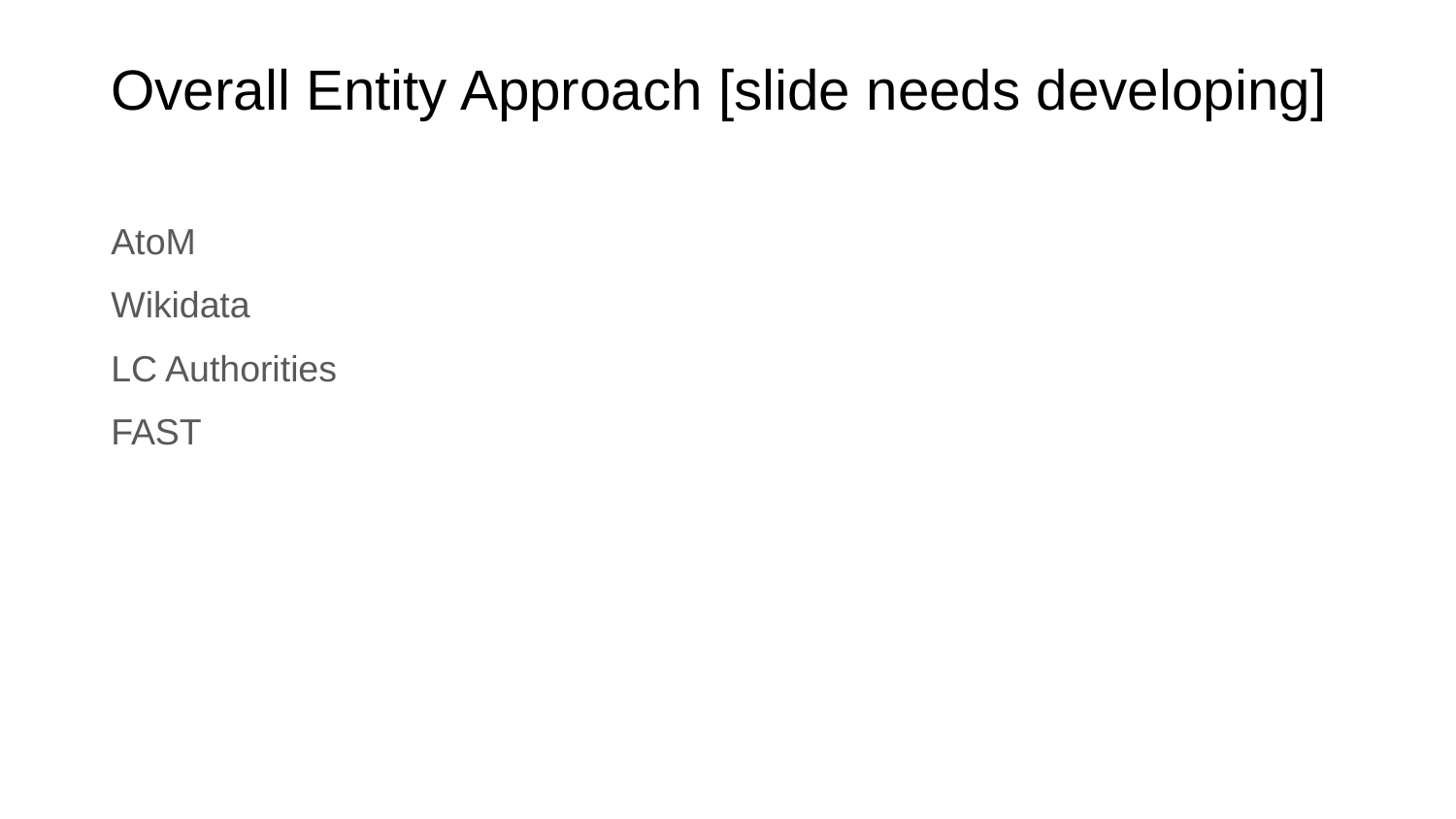

# Overall Entity Approach [slide needs developing]
AtoM
Wikidata
LC Authorities
FAST